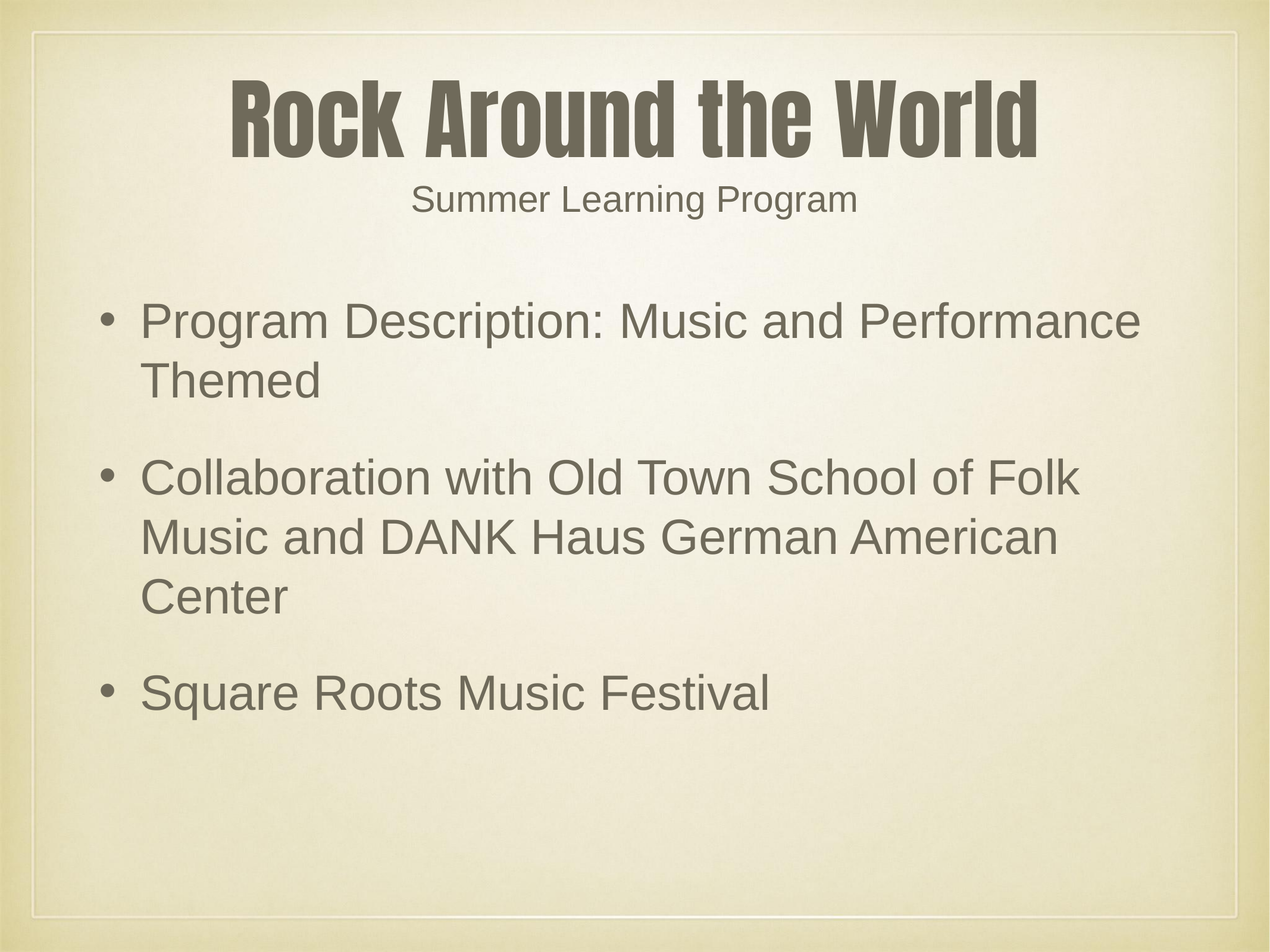

# Rock Around the World
Summer Learning Program
Program Description: Music and Performance Themed
Collaboration with Old Town School of Folk Music and DANK Haus German American Center
Square Roots Music Festival